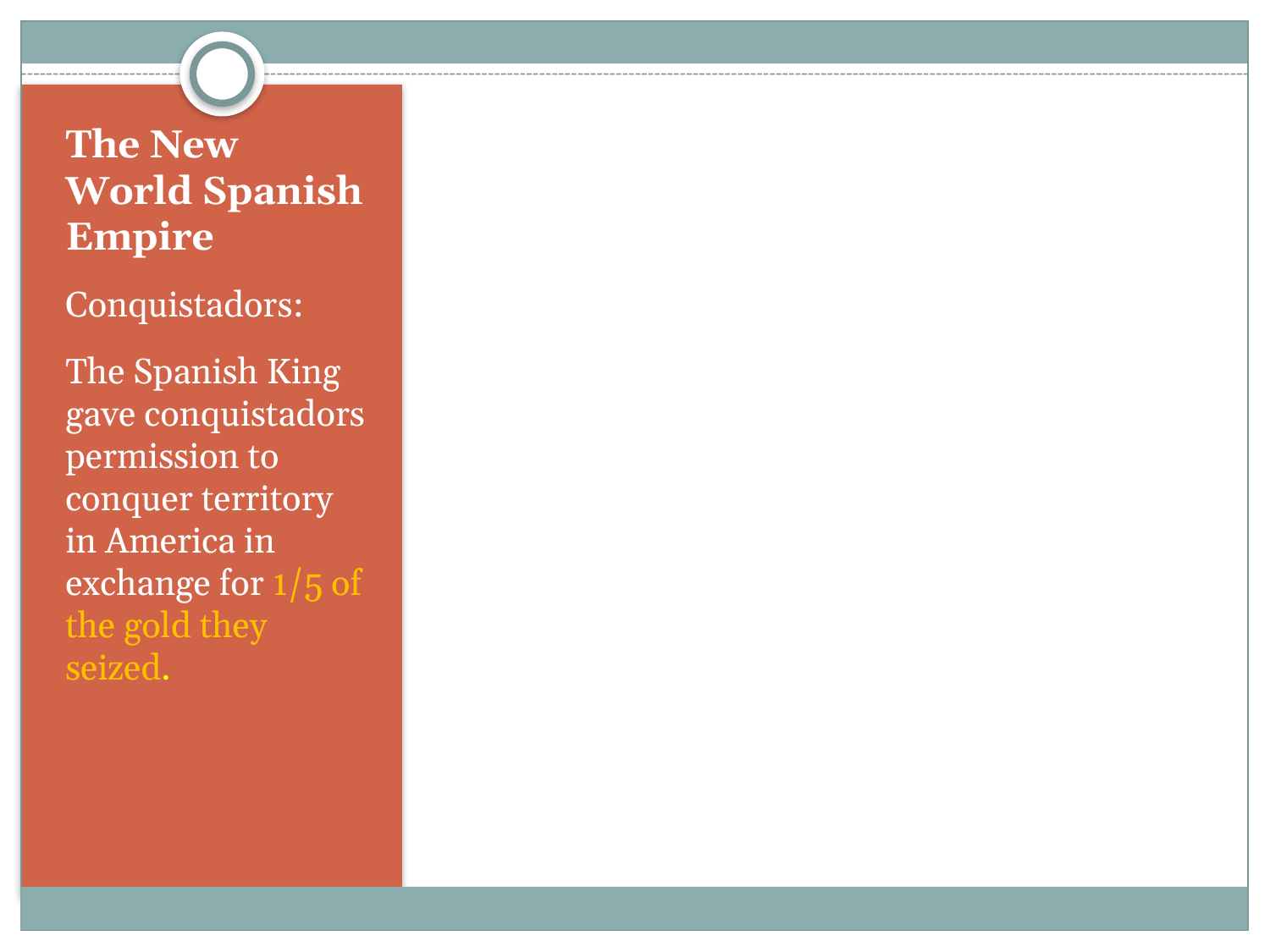

# The New World Spanish Empire
Conquistadors:
The Spanish King gave conquistadors permission to conquer territory in America in exchange for 1/5 of the gold they seized.